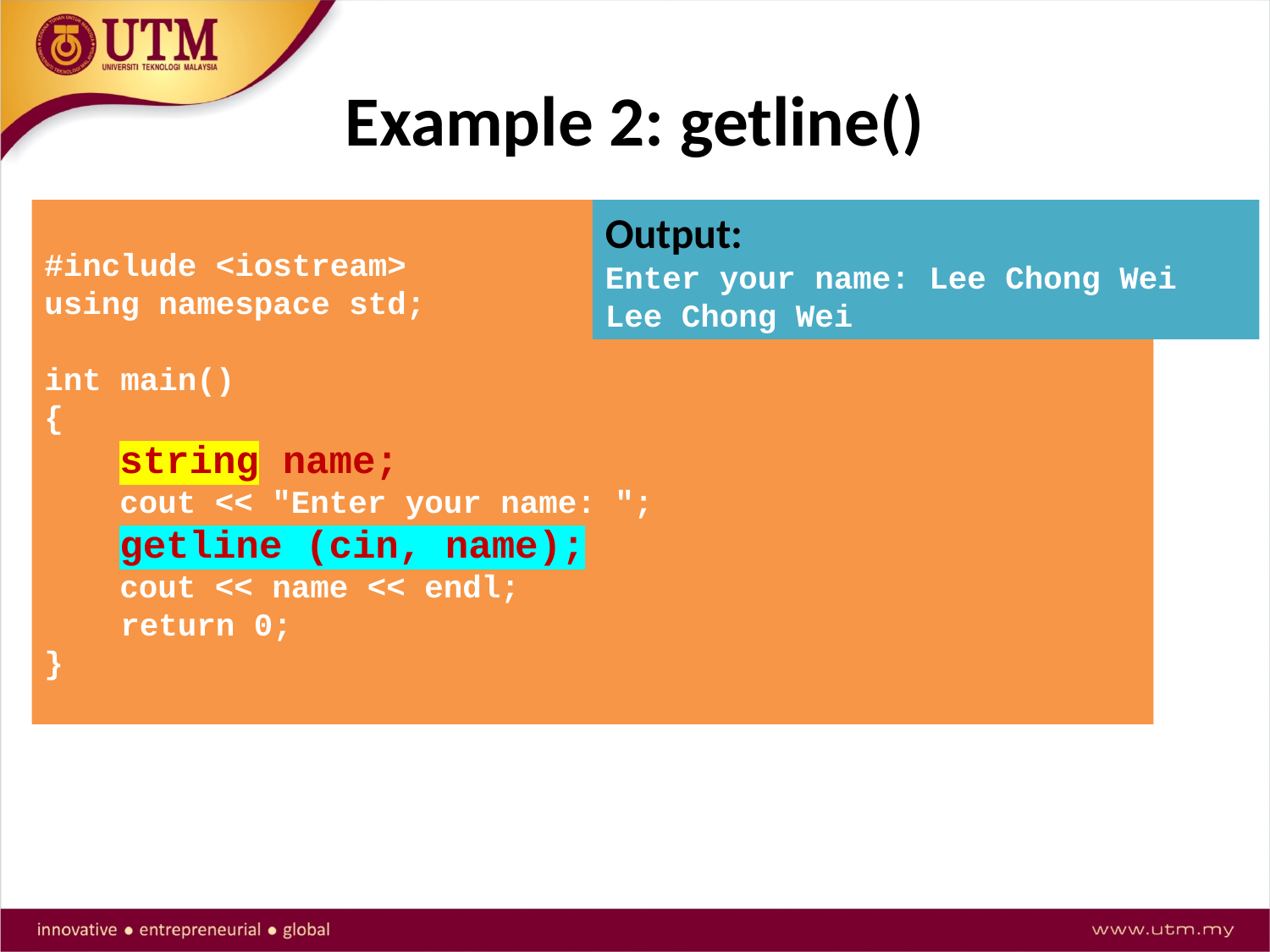

# Example 2: getline()

#include <iostream>
using namespace std;

int main()
{
	string name;
	cout << "Enter your name: ";
	getline (cin, name);
	cout << name << endl;
    return 0;
}

Output:
Enter your name: Lee Chong Wei
Lee Chong Wei